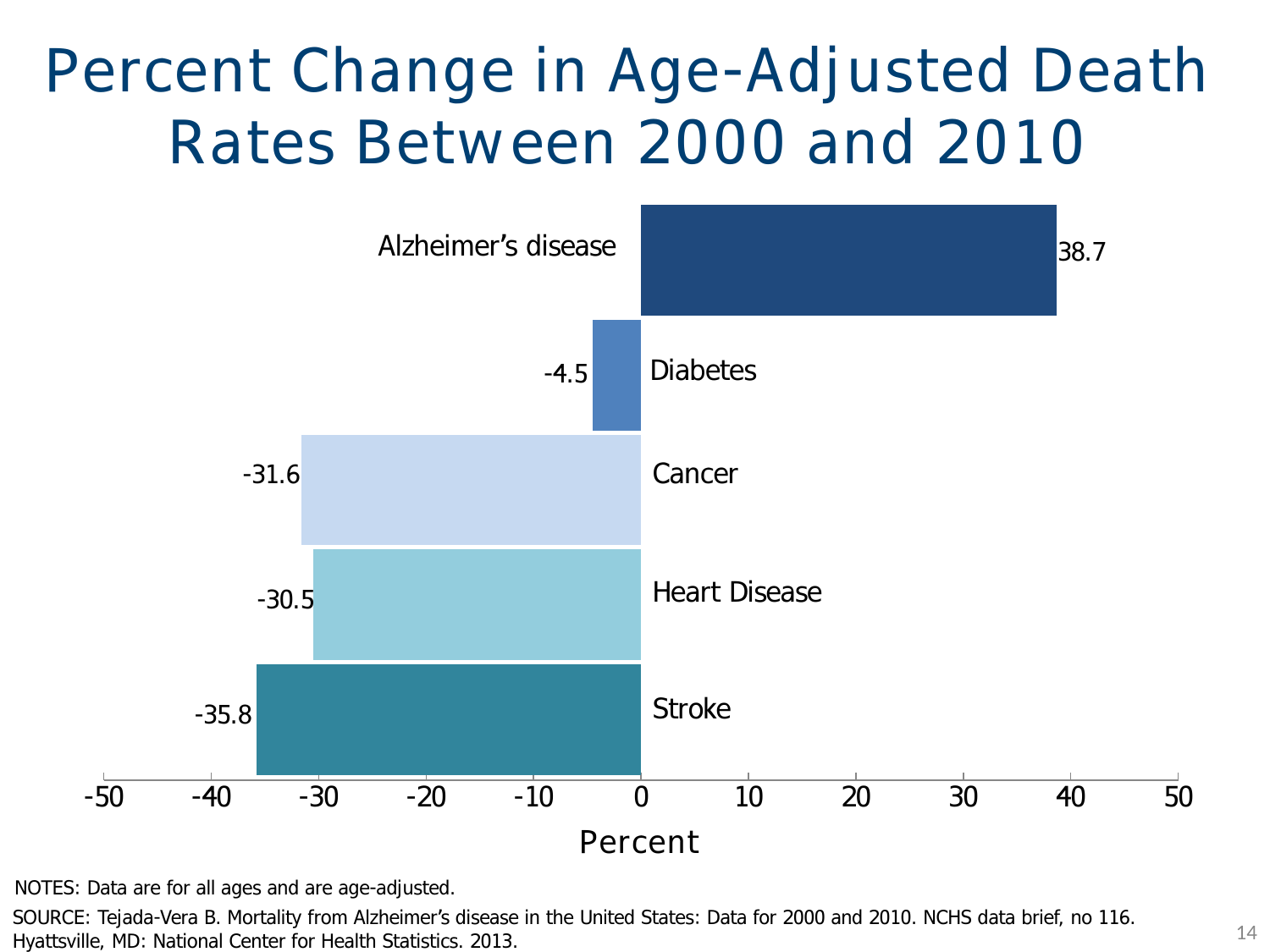

# Percent Change in Age-Adjusted Death Rates Between 2000 and 2010

### Chart

| Category | Stroke | Heart Diseases | Influenza and pneumonia | Chronic lower respiratory diseases | Alzheimer's disease |
|---|---|---|---|---|---|
| Percent change 2000-2010 | -35.79638752052545 | -30.473602484472057 | -31.645569620253166 | -4.524886877828054 | 38.674033149171265 |
Percent
NOTES: Data are for all ages and are age-adjusted.
SOURCE: Tejada-Vera B. Mortality from Alzheimer’s disease in the United States: Data for 2000 and 2010. NCHS data brief, no 116. Hyattsville, MD: National Center for Health Statistics. 2013.
14